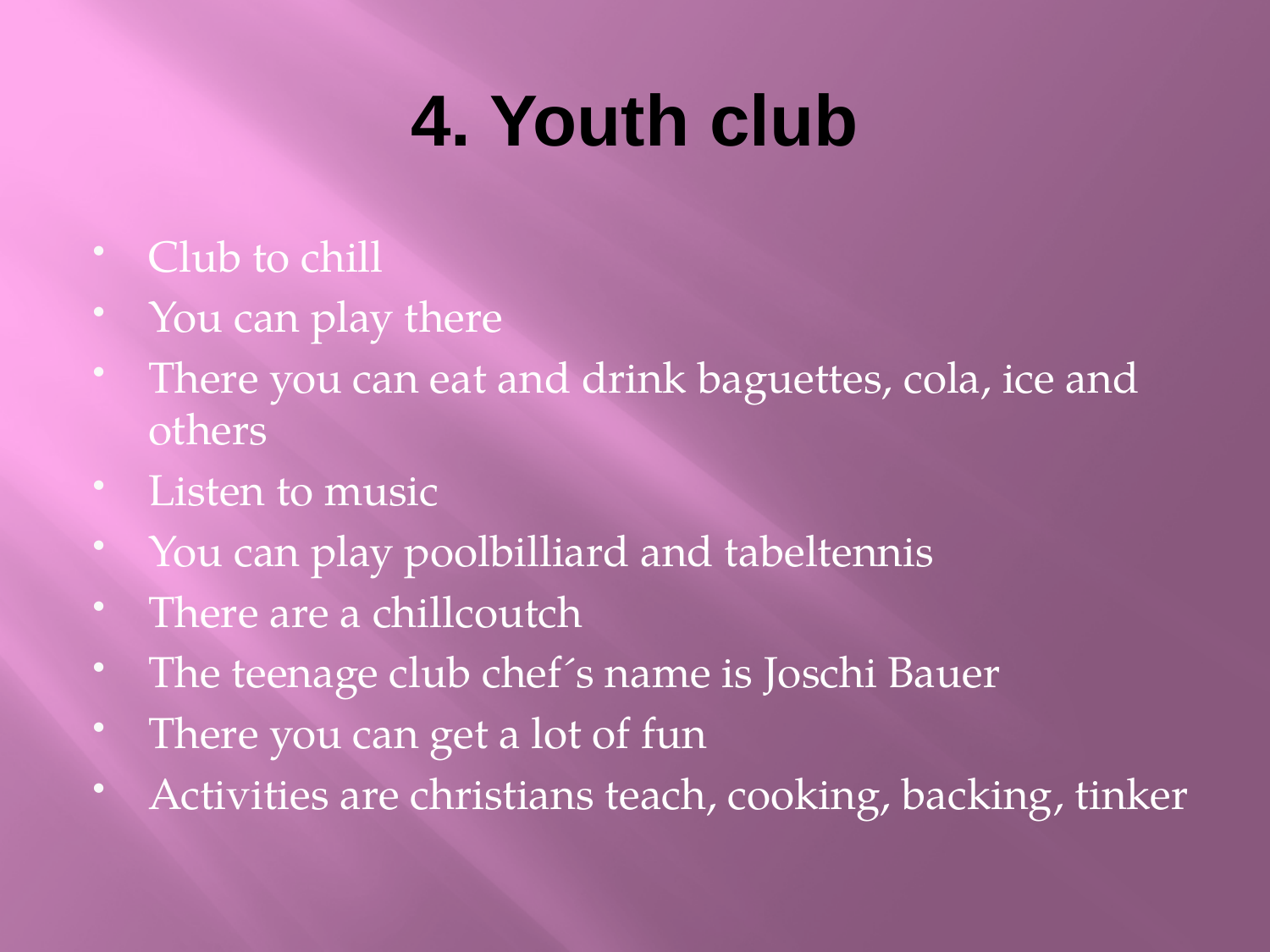

# 4. Youth club
Club to chill
You can play there
There you can eat and drink baguettes, cola, ice and others
Listen to music
You can play poolbilliard and tabeltennis
There are a chillcoutch
The teenage club chef´s name is Joschi Bauer
There you can get a lot of fun
Activities are christians teach, cooking, backing, tinker